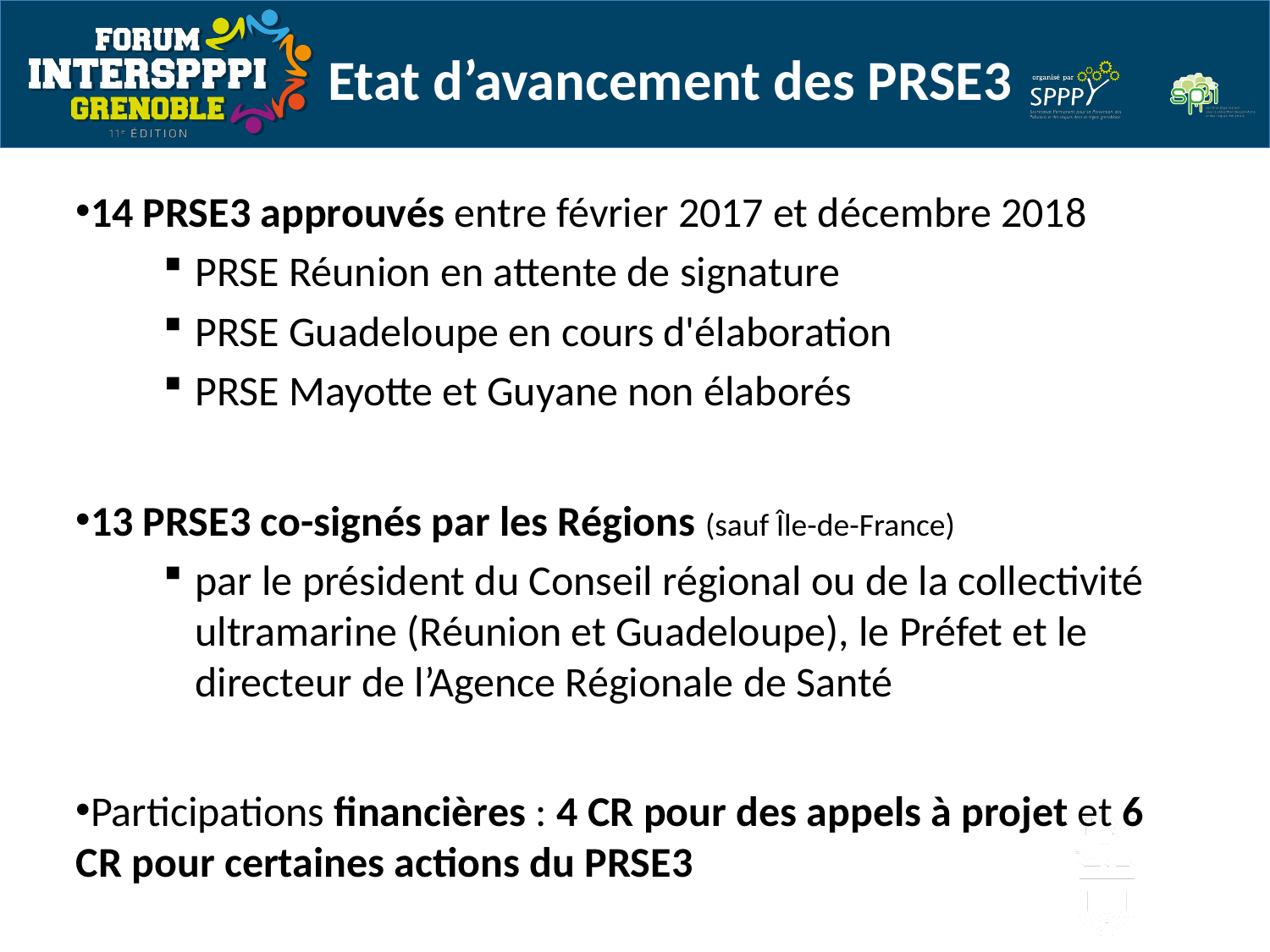

# Etat d’avancement des PRSE3
14 PRSE3 approuvés entre février 2017 et décembre 2018
PRSE Réunion en attente de signature
PRSE Guadeloupe en cours d'élaboration
PRSE Mayotte et Guyane non élaborés

13 PRSE3 co-signés par les Régions (sauf Île-de-France)
par le président du Conseil régional ou de la collectivité ultramarine (Réunion et Guadeloupe), le Préfet et le directeur de l’Agence Régionale de Santé

Participations financières : 4 CR pour des appels à projet et 6 CR pour certaines actions du PRSE3
6